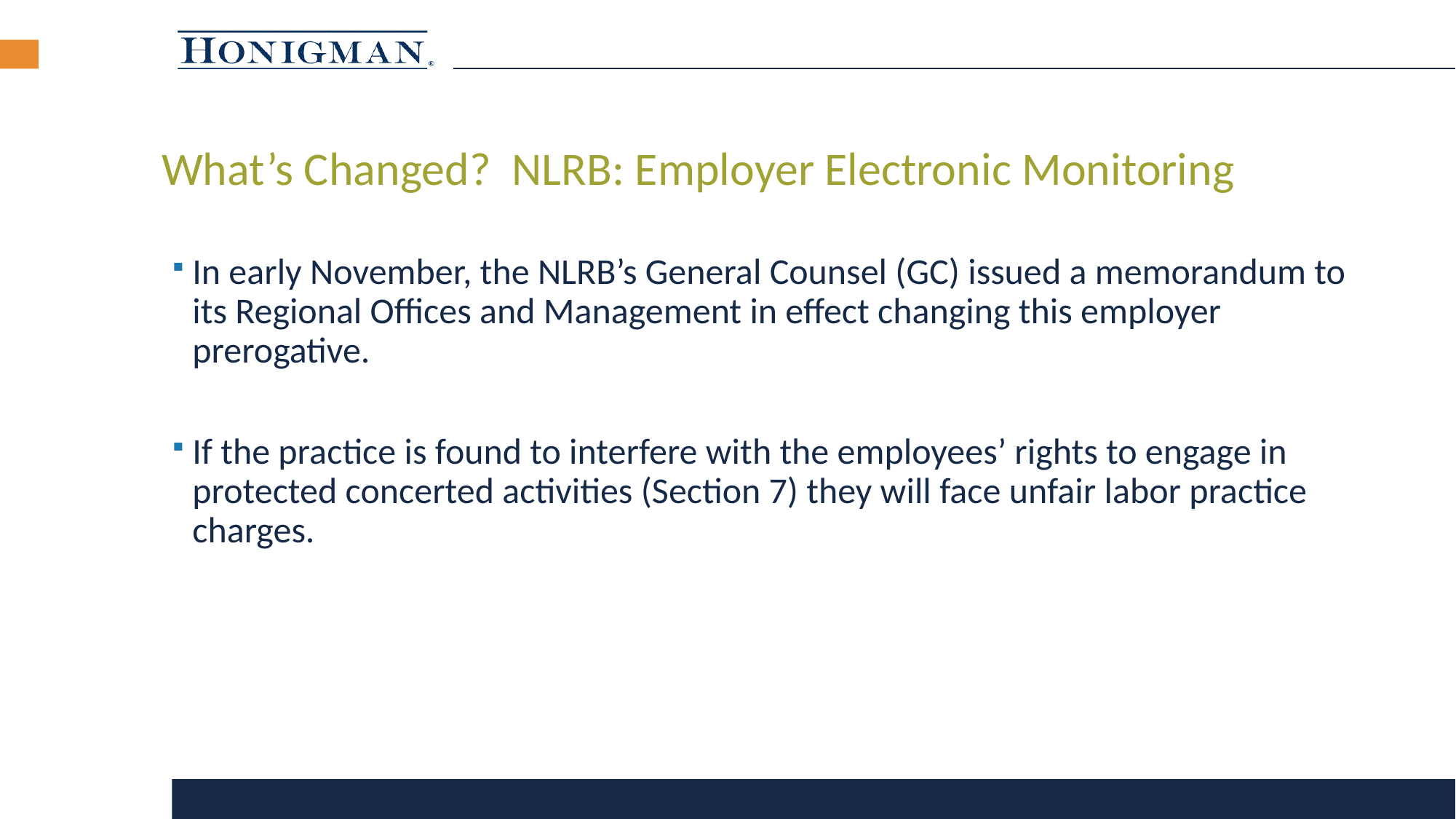

# What’s Changed?  NLRB: Employer Electronic Monitoring
In early November, the NLRB’s General Counsel (GC) issued a memorandum to its Regional Offices and Management in effect changing this employer prerogative.

If the practice is found to interfere with the employees’ rights to engage in protected concerted activities (Section 7) they will face unfair labor practice charges.